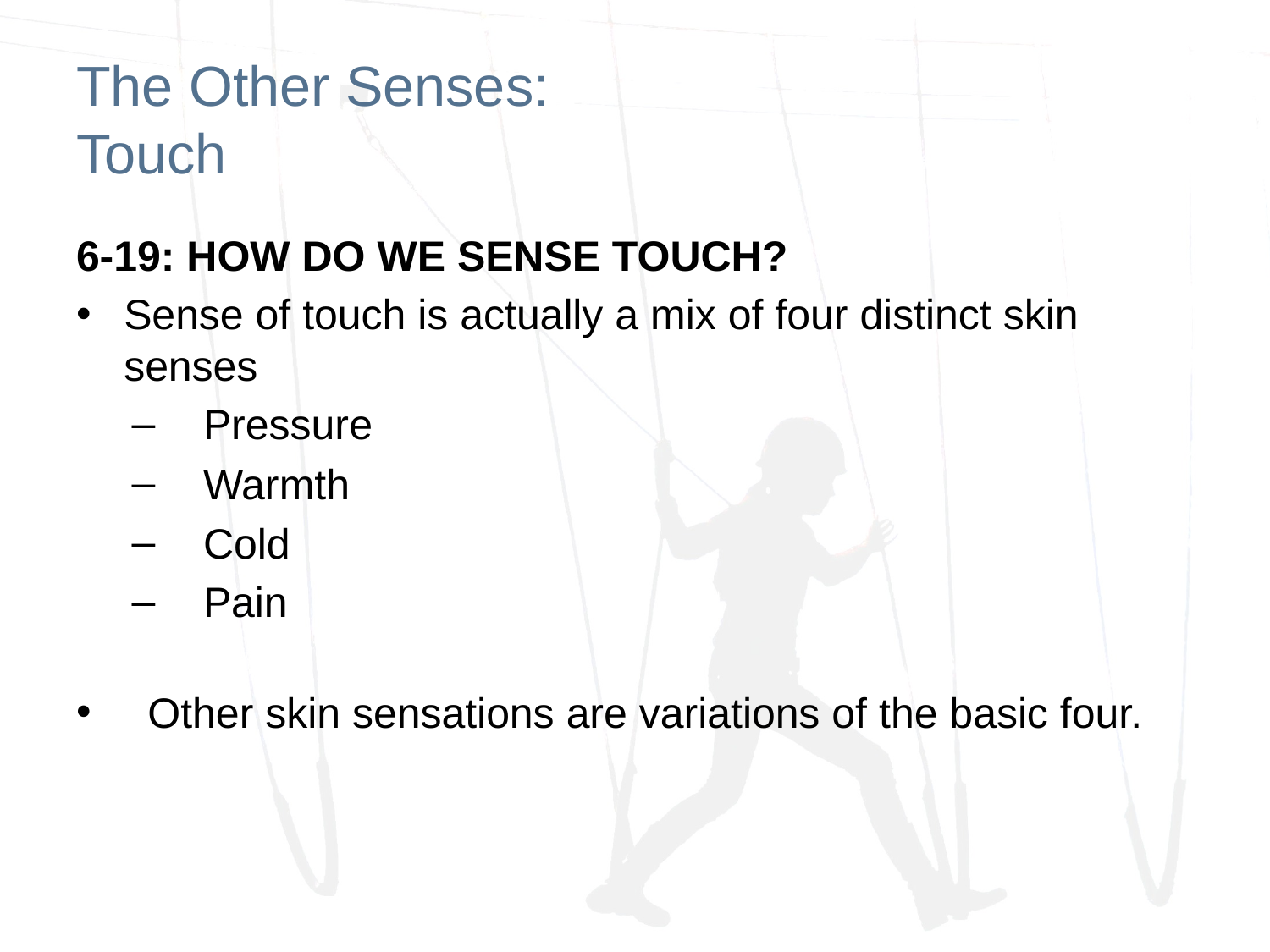

# The Other Senses: Touch
6-19: HOW DO WE SENSE TOUCH?
Sense of touch is actually a mix of four distinct skin senses
Pressure
Warmth
Cold
Pain
Other skin sensations are variations of the basic four.